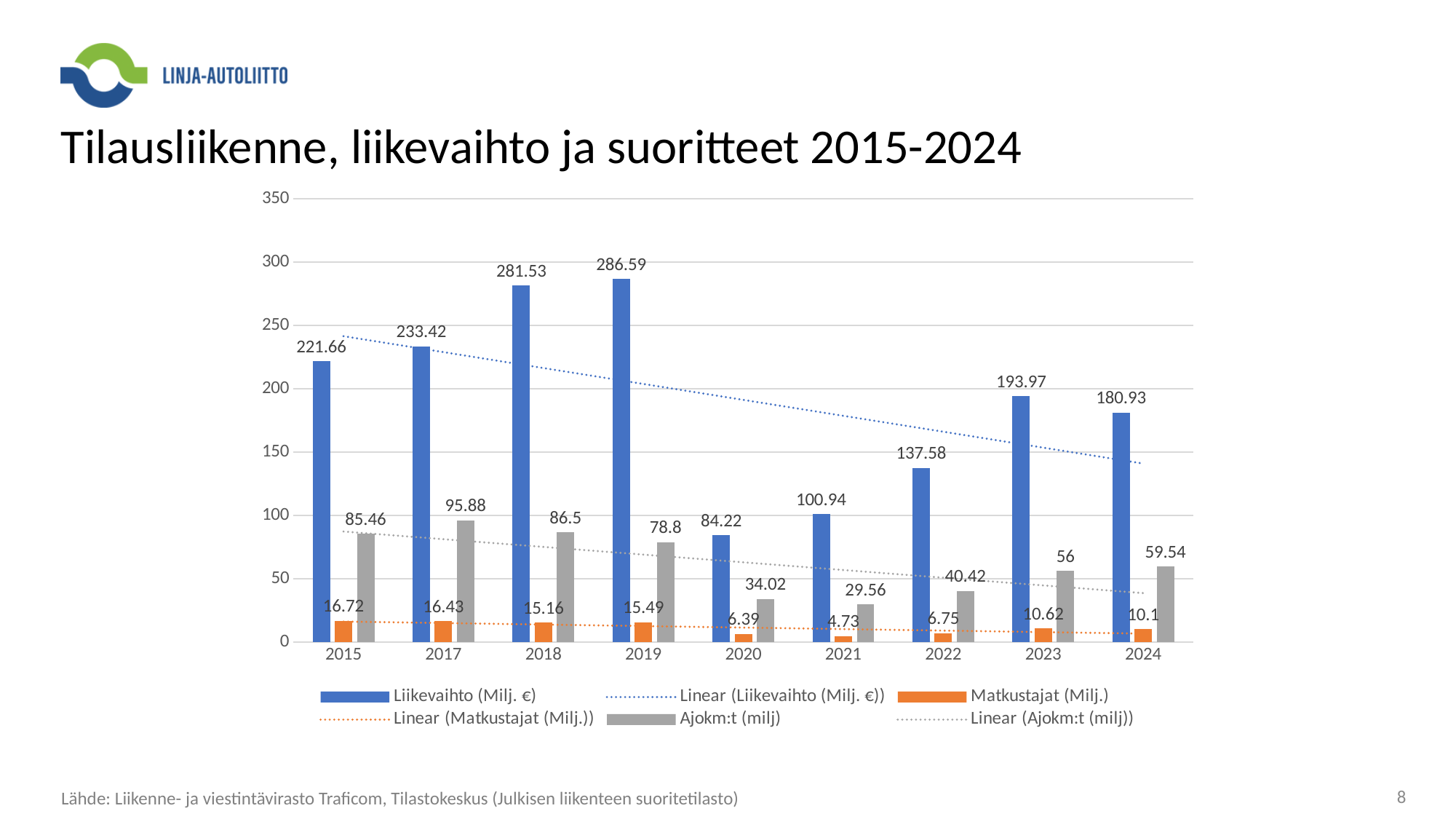

# Tilausliikenne, liikevaihto ja suoritteet 2015-2024

### Chart

| Category | Liikevaihto (Milj. €) | Matkustajat (Milj.) | Ajokm:t (milj) |
|---|---|---|---|
| 2015 | 221.66 | 16.72 | 85.46 |
| 2017 | 233.42 | 16.43 | 95.88 |
| 2018 | 281.53 | 15.16 | 86.5 |
| 2019 | 286.59 | 15.49 | 78.8 |
| 2020 | 84.22 | 6.39 | 34.02 |
| 2021 | 100.94 | 4.73 | 29.56 |
| 2022 | 137.58 | 6.75 | 40.42 |
| 2023 | 193.97 | 10.62 | 56.0 |
| 2024 | 180.93 | 10.1 | 59.54 |
Lähde: Liikenne- ja viestintävirasto Traficom, Tilastokeskus (Julkisen liikenteen suoritetilasto)